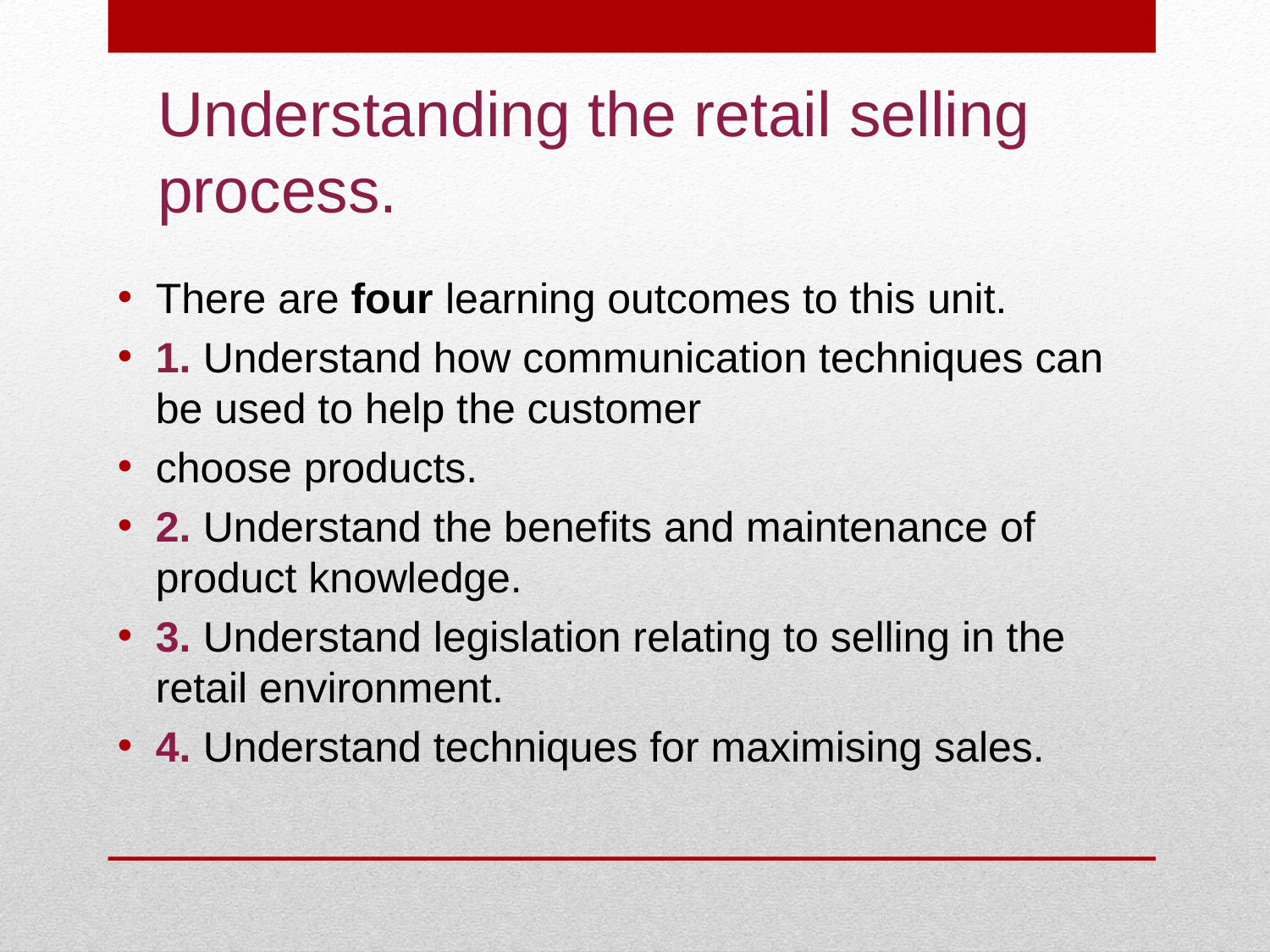

# Understanding the retail selling process.
There are four learning outcomes to this unit.
1. Understand how communication techniques can be used to help the customer
choose products.
2. Understand the benefits and maintenance of product knowledge.
3. Understand legislation relating to selling in the retail environment.
4. Understand techniques for maximising sales.